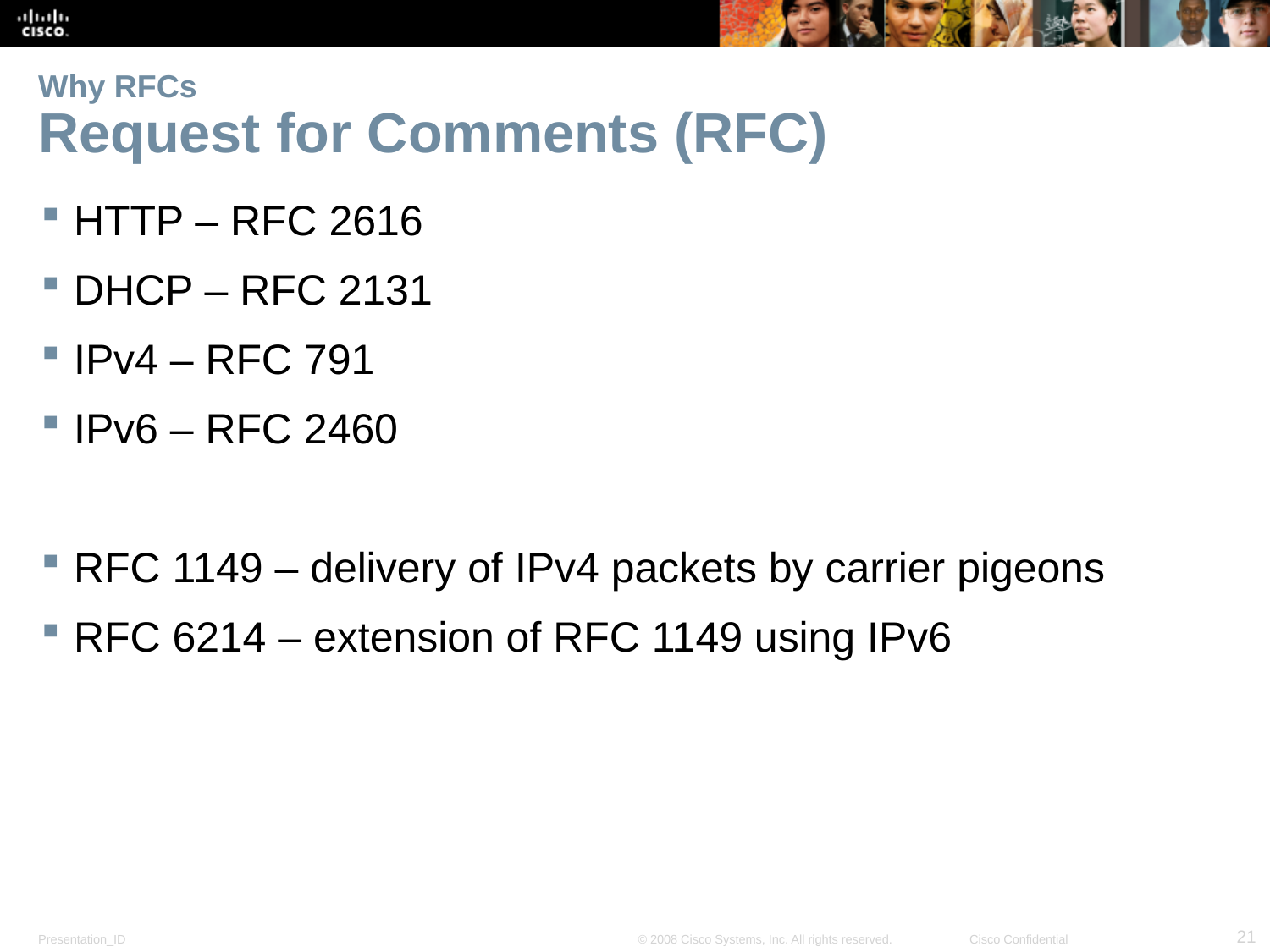

# Why RFCs Request for Comments (RFC)
HTTP – RFC 2616
DHCP – RFC 2131
IPv4 – RFC 791
IPv6 – RFC 2460

RFC 1149 – delivery of IPv4 packets by carrier pigeons
RFC 6214 – extension of RFC 1149 using IPv6